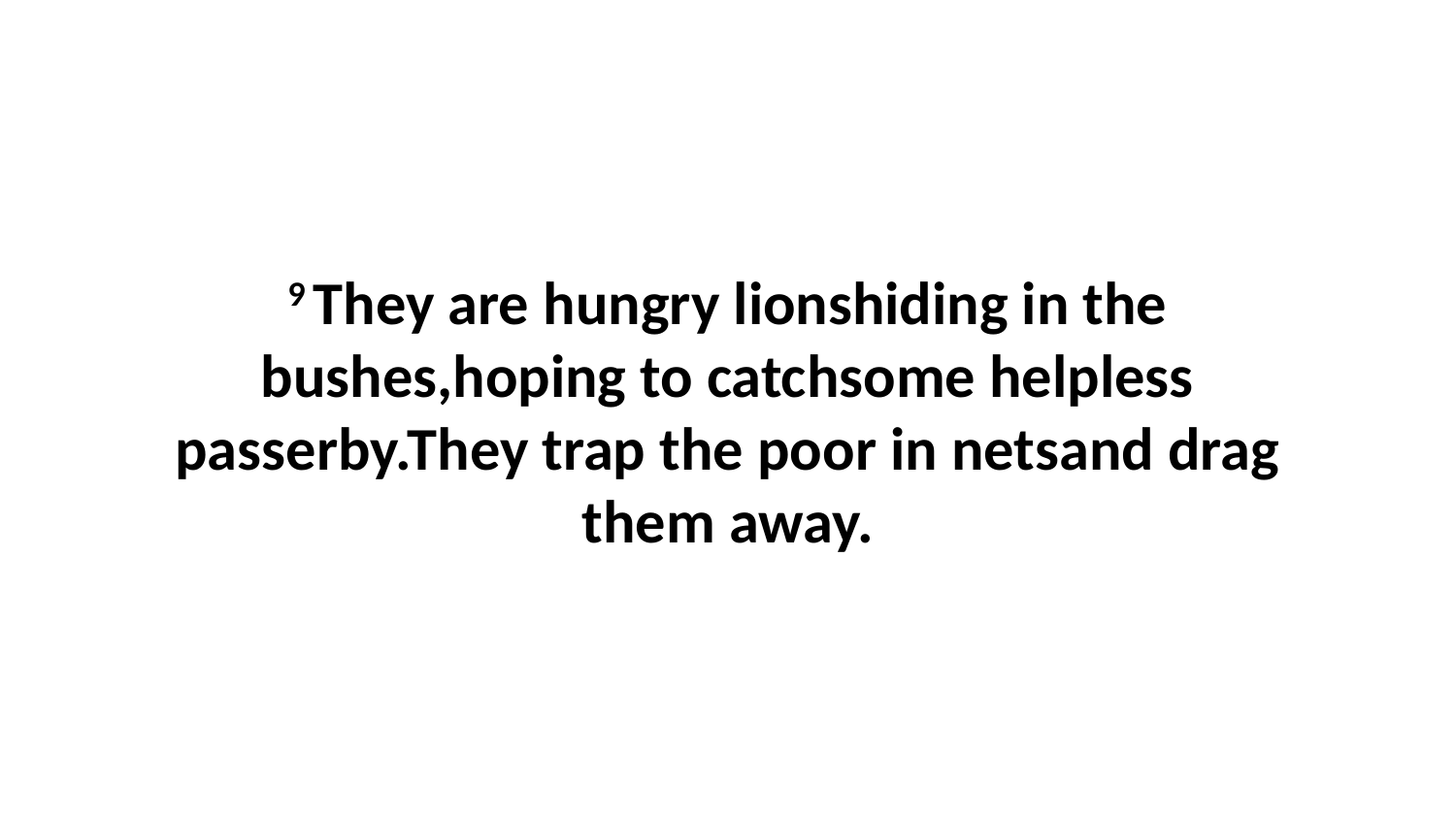

9 They are hungry lionshiding in the bushes,hoping to catchsome helpless passerby.They trap the poor in netsand drag them away.